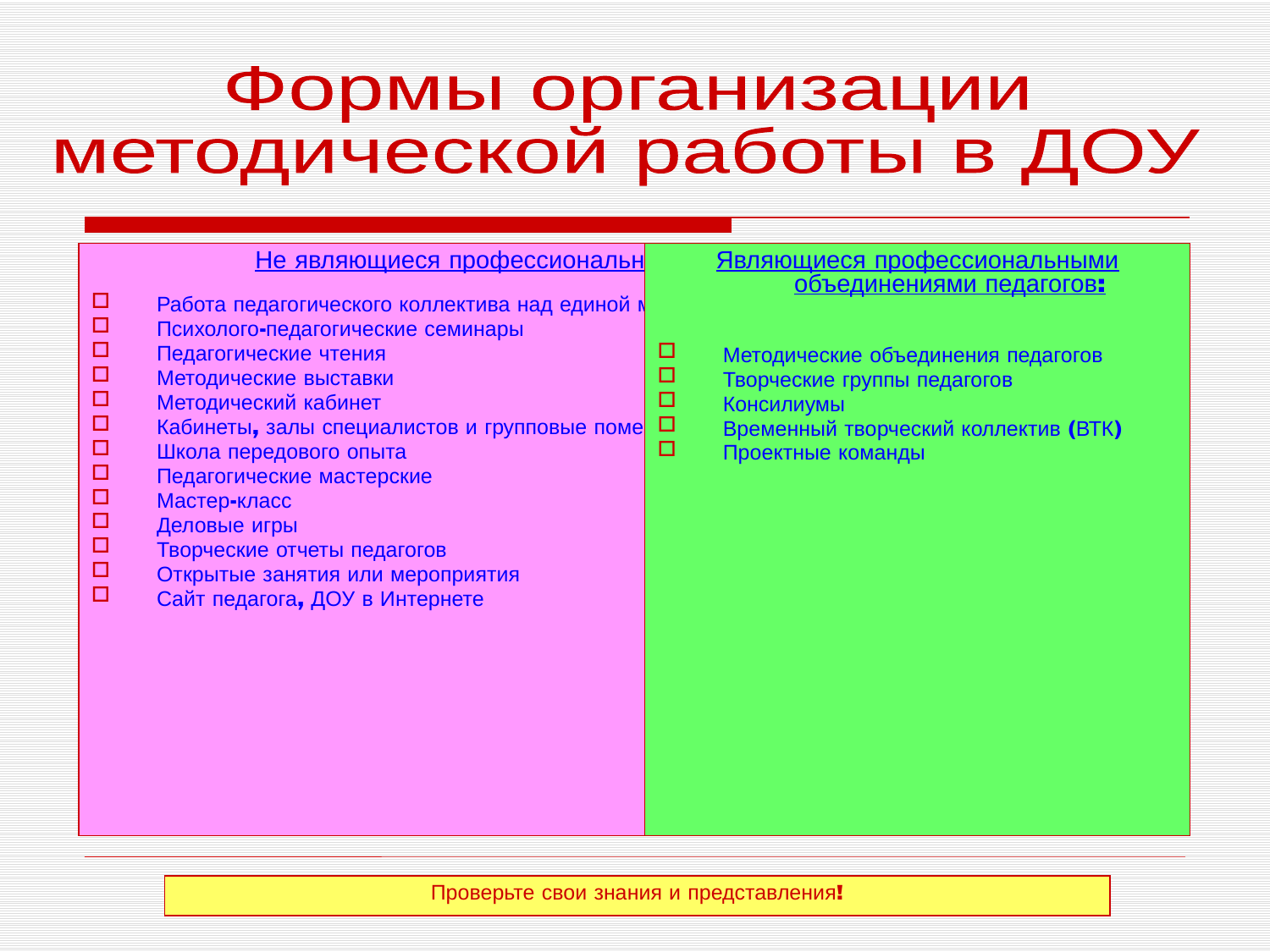

Формы организации
методической работы в ДОУ
Не являющиеся профессиональными объединениями педагогов:

Работа педагогического коллектива над единой методической темой
Психолого-педагогические семинары
Педагогические чтения
Методические выставки
Методический кабинет
Кабинеты, залы специалистов и групповые помещения как творческие лаборатории педагогов
Школа передового опыта
Педагогические мастерские
Мастер-класс
Деловые игры
Творческие отчеты педагогов
Открытые занятия или мероприятия
Сайт педагога, ДОУ в Интернете

Являющиеся профессиональными объединениями педагогов:

Методические объединения педагогов
Творческие группы педагогов
Консилиумы
Временный творческий коллектив (ВТК)
Проектные команды
Проверьте свои знания и представления!